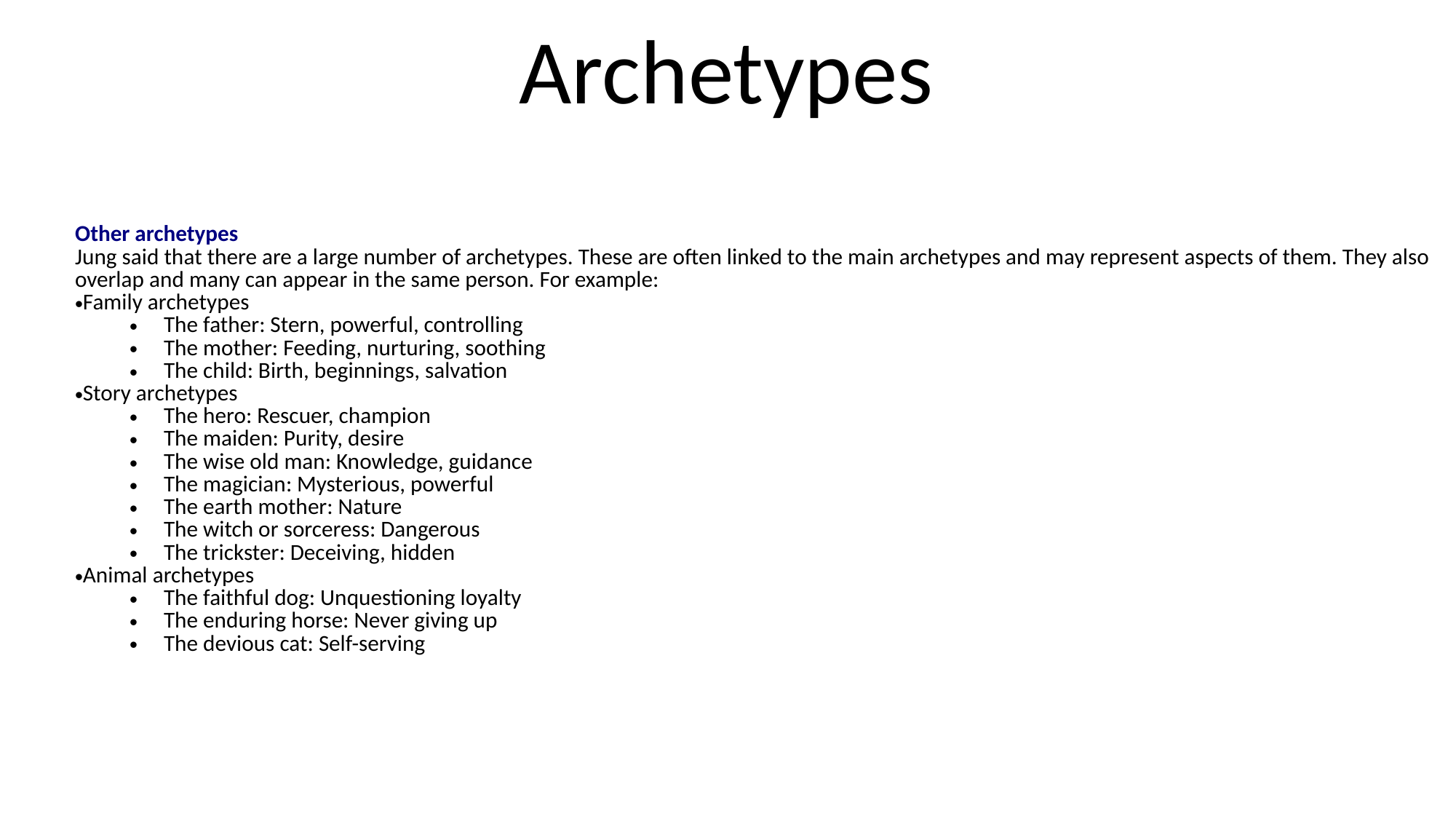

# Archetypes

| Other archetypes Jung said that there are a large number of archetypes. These are often linked to the main archetypes and may represent aspects of them. They also overlap and many can appear in the same person. For example: Family archetypes The father: Stern, powerful, controlling The mother: Feeding, nurturing, soothing The child: Birth, beginnings, salvation Story archetypes The hero: Rescuer, champion The maiden: Purity, desire The wise old man: Knowledge, guidance The magician: Mysterious, powerful The earth mother: Nature The witch or sorceress: Dangerous The trickster: Deceiving, hidden Animal archetypes The faithful dog: Unquestioning loyalty The enduring horse: Never giving up The devious cat: Self-serving |
| --- |